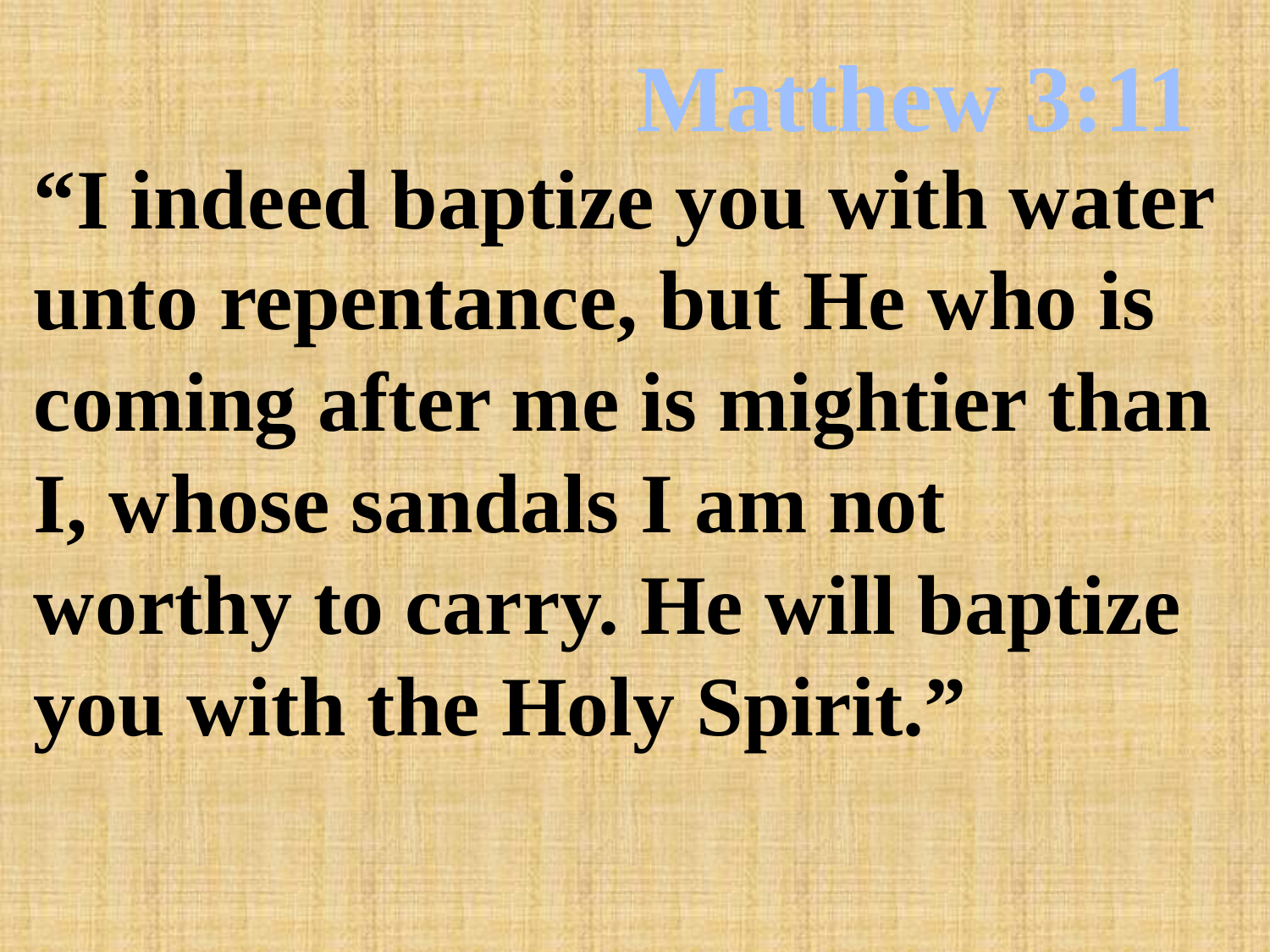

# Matthew 3:11
“I indeed baptize you with water unto repentance, but He who is coming after me is mightier than I, whose sandals I am not worthy to carry. He will baptize you with the Holy Spirit.”